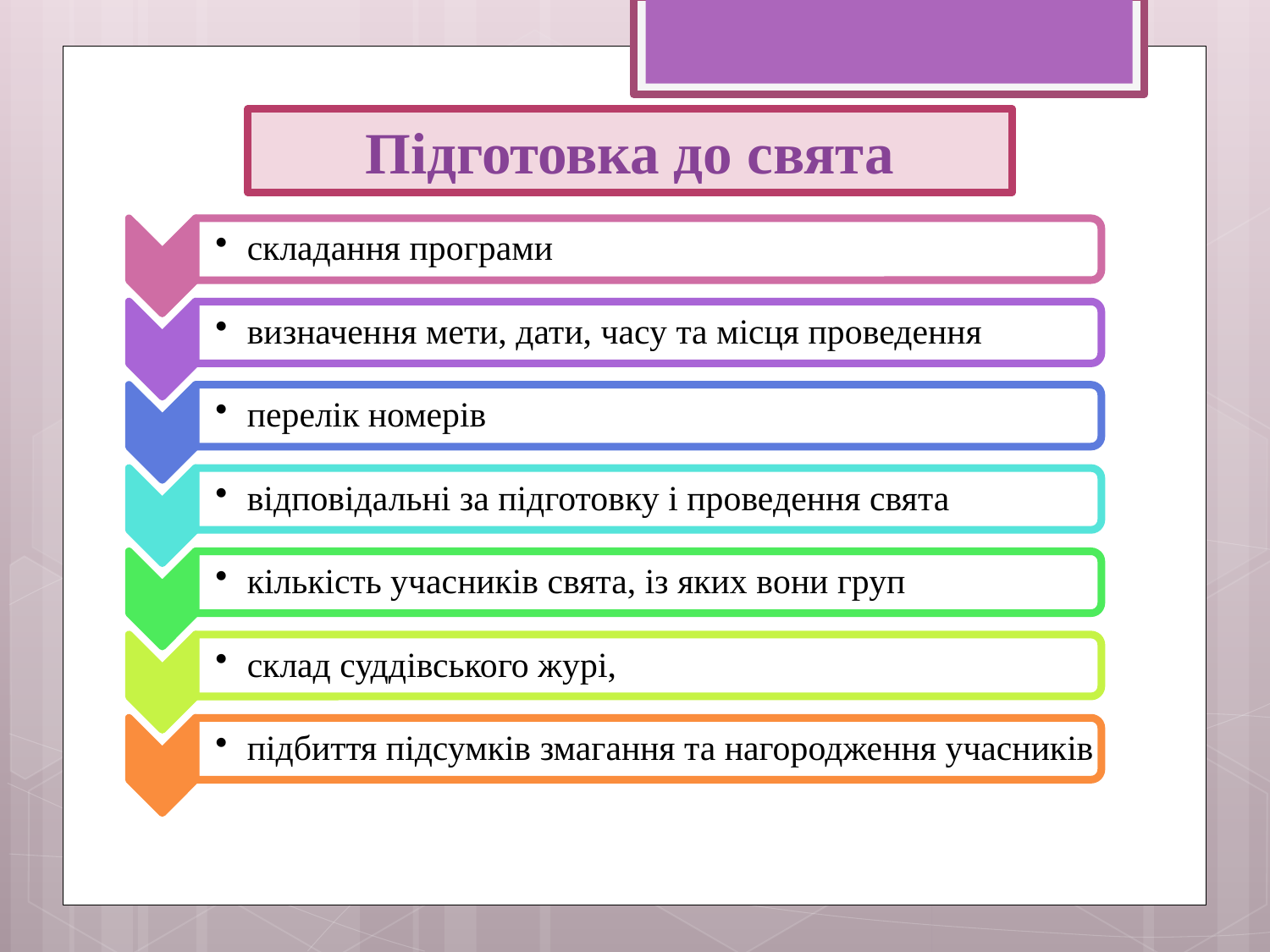

# Підготовка до свята

складання програми

визначення мети, дати, часу та місця проведення

перелік номерів

відповідальні за підготовку і проведення свята

кількість учасників свята, із яких вони груп

склад суддівського журі,

підбиття підсумків змагання та нагородження учасників